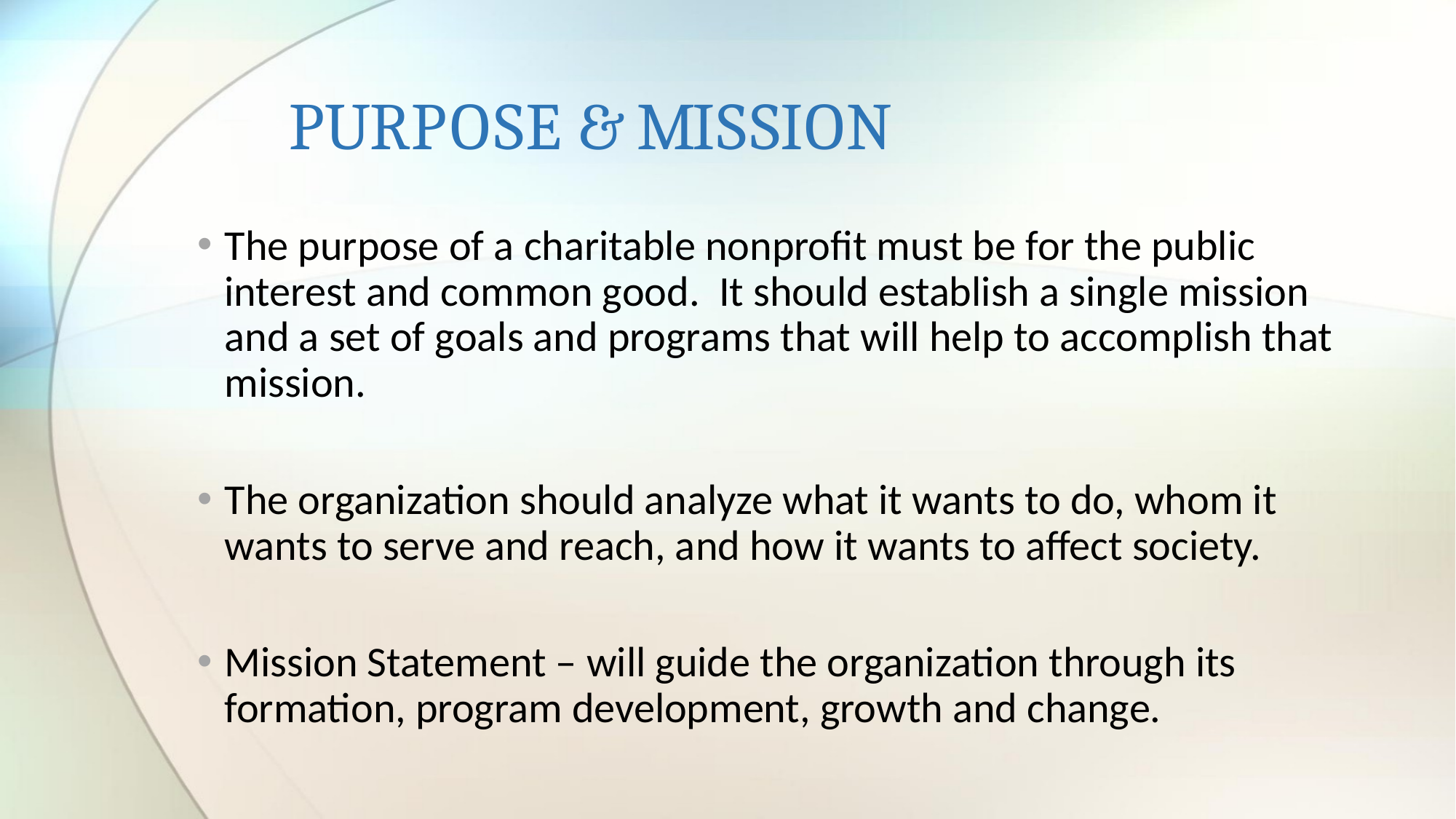

# PURPOSE & MISSION
The purpose of a charitable nonprofit must be for the public interest and common good.  It should establish a single mission and a set of goals and programs that will help to accomplish that mission.

The organization should analyze what it wants to do, whom it wants to serve and reach, and how it wants to affect society.

Mission Statement – will guide the organization through its formation, program development, growth and change.